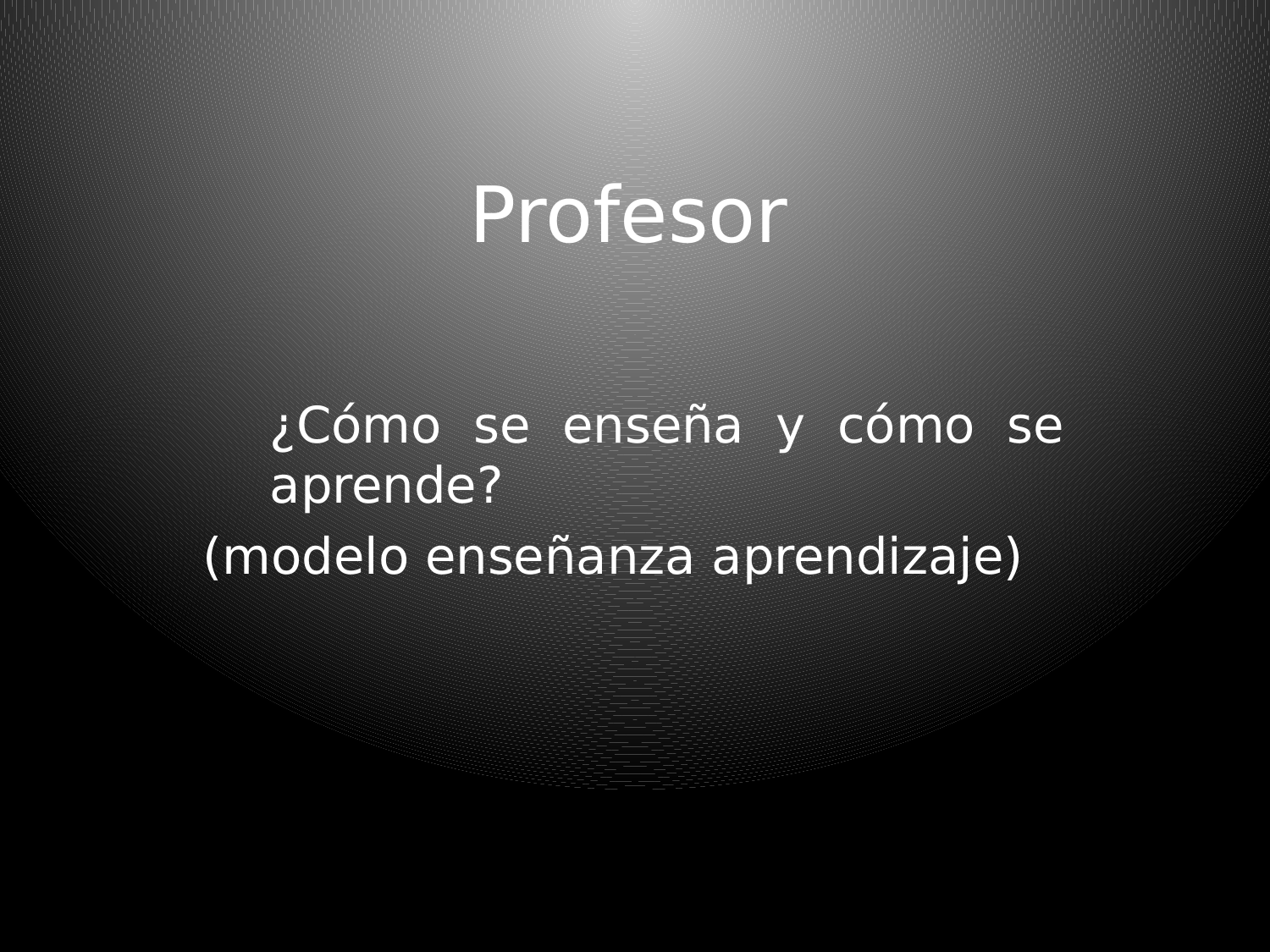

# Profesor
	¿Cómo se enseña y cómo se aprende?
(modelo enseñanza aprendizaje)